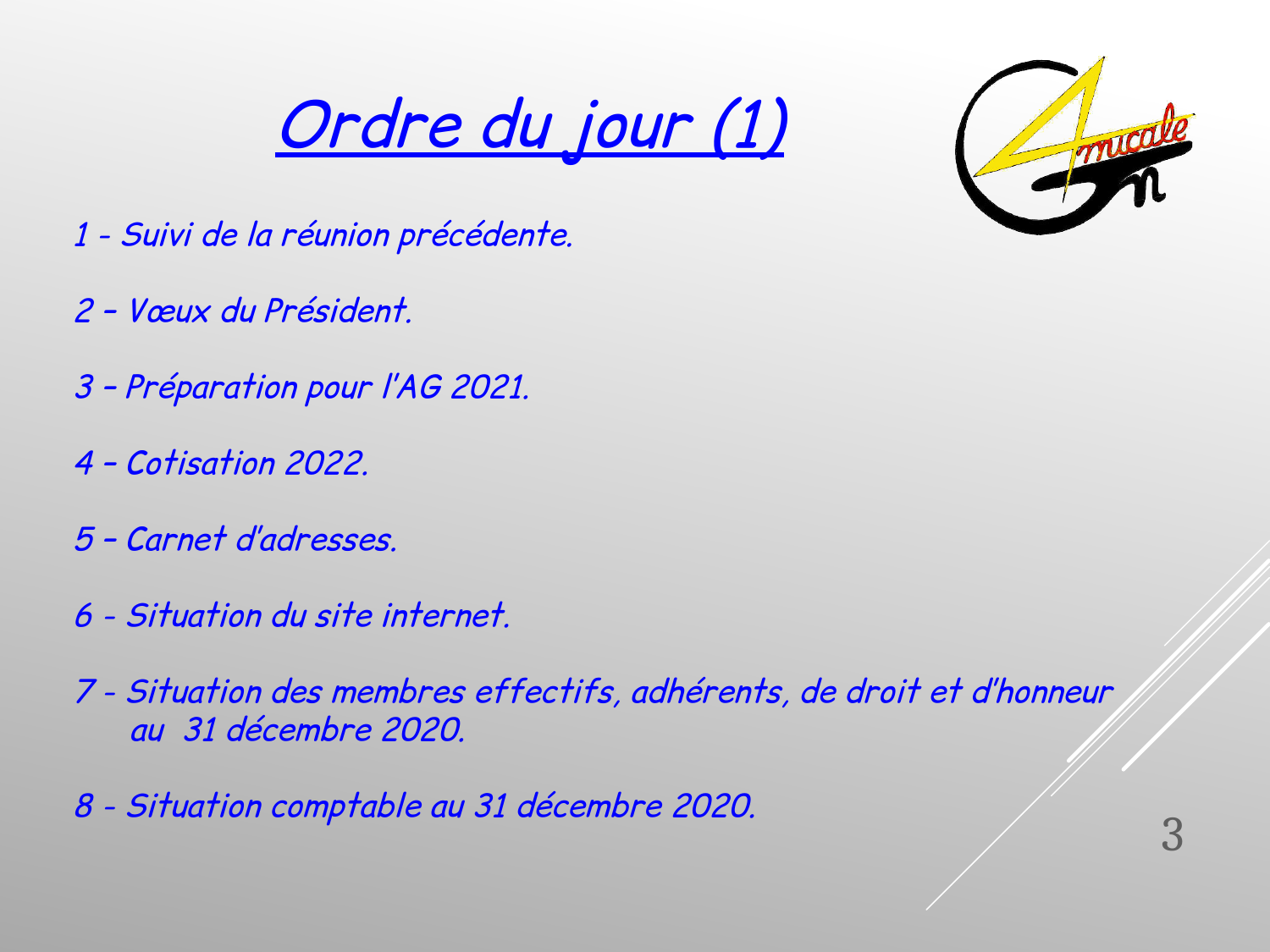

Ordre du jour (1)

# 1 - Suivi de la réunion précédente. 2 – Vœux du Président. 3 – Préparation pour l’AG 2021. 4 – Cotisation 2022. 5 – Carnet d’adresses. 6 - Situation du site internet. 7 - Situation des membres effectifs, adhérents, de droit et d’honneur au  31 décembre 2020. 8 - Situation comptable au 31 décembre 2020.
3